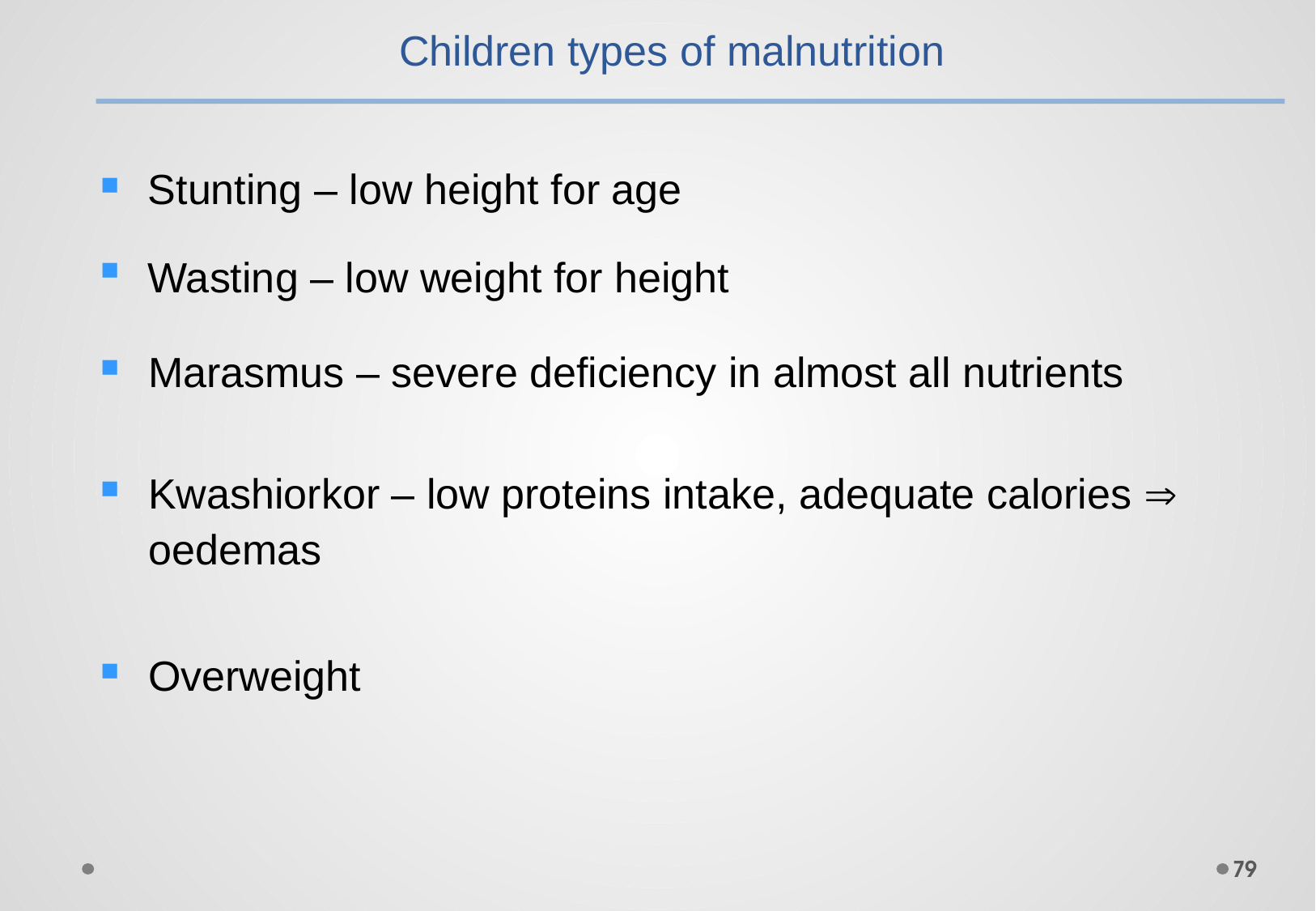

Children types of malnutrition

Stunting – low height for age
Wasting – low weight for height
Marasmus – severe deficiency in almost all nutrients
Kwashiorkor – low proteins intake, adequate calories ⇒ oedemas
Overweight
79